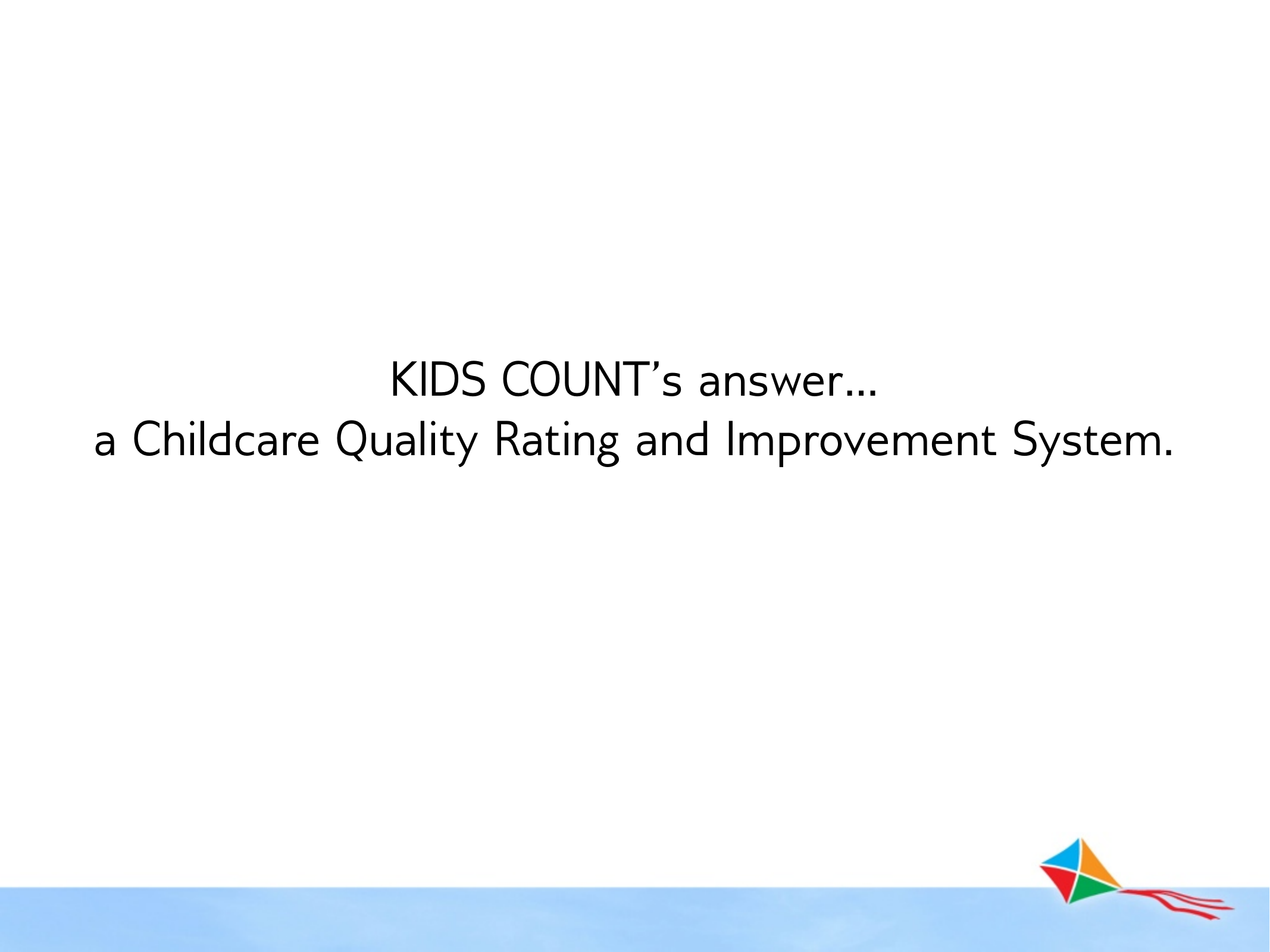

# KIDS COUNT’s answer… a Childcare Quality Rating and Improvement System.